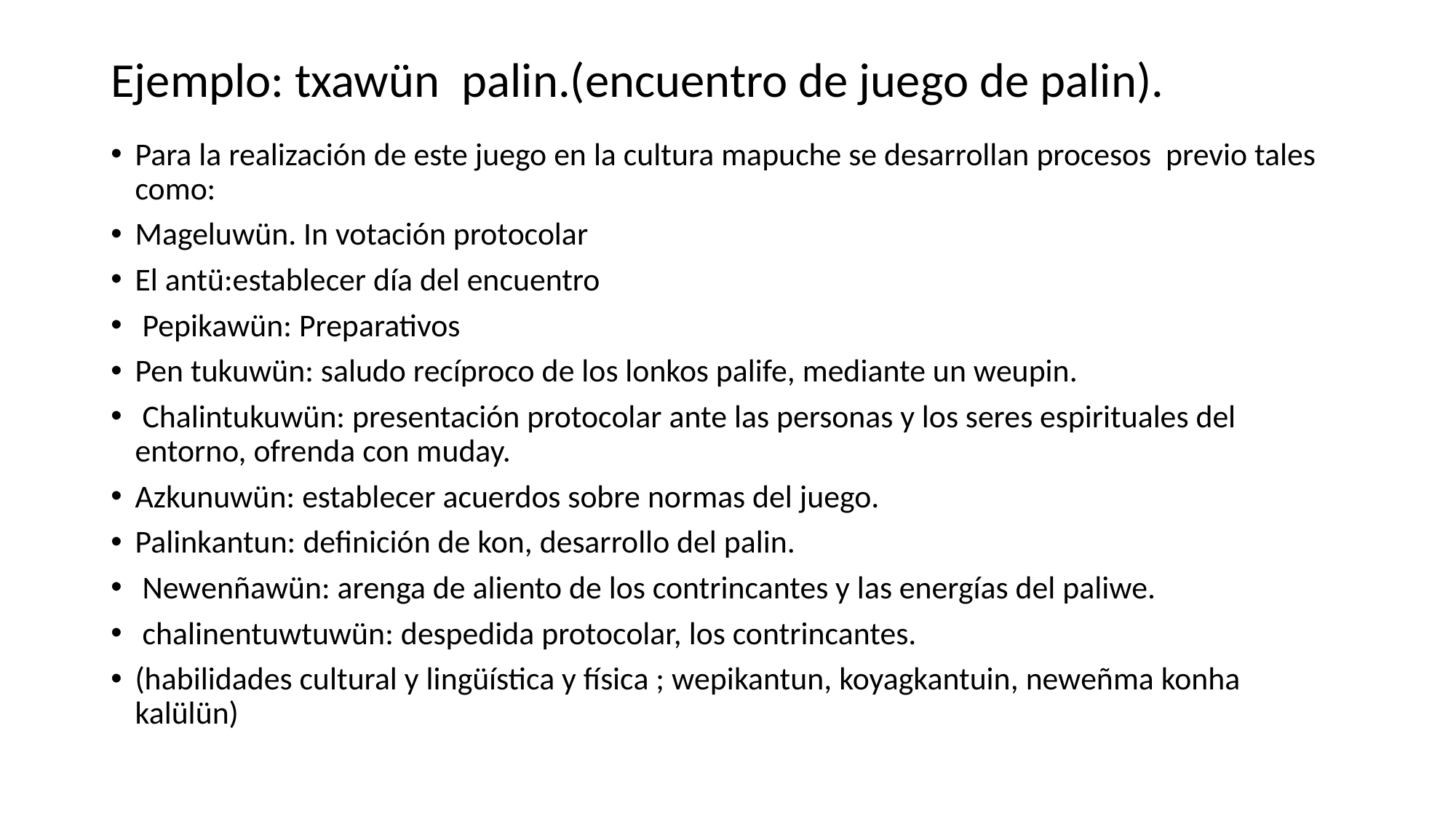

# Ejemplo: txawün  palin.(encuentro de juego de palin).
Para la realización de este juego en la cultura mapuche se desarrollan procesos  previo tales como:
Mageluwün. In votación protocolar
El antü:establecer día del encuentro
 Pepikawün: Preparativos
Pen tukuwün: saludo recíproco de los lonkos palife, mediante un weupin.
 Chalintukuwün: presentación protocolar ante las personas y los seres espirituales del entorno, ofrenda con muday.
Azkunuwün: establecer acuerdos sobre normas del juego.
Palinkantun: definición de kon, desarrollo del palin.
 Newenñawün: arenga de aliento de los contrincantes y las energías del paliwe.
 chalinentuwtuwün: despedida protocolar, los contrincantes.
(habilidades cultural y lingüística y física ; wepikantun, koyagkantuin, neweñma konha kalülün)